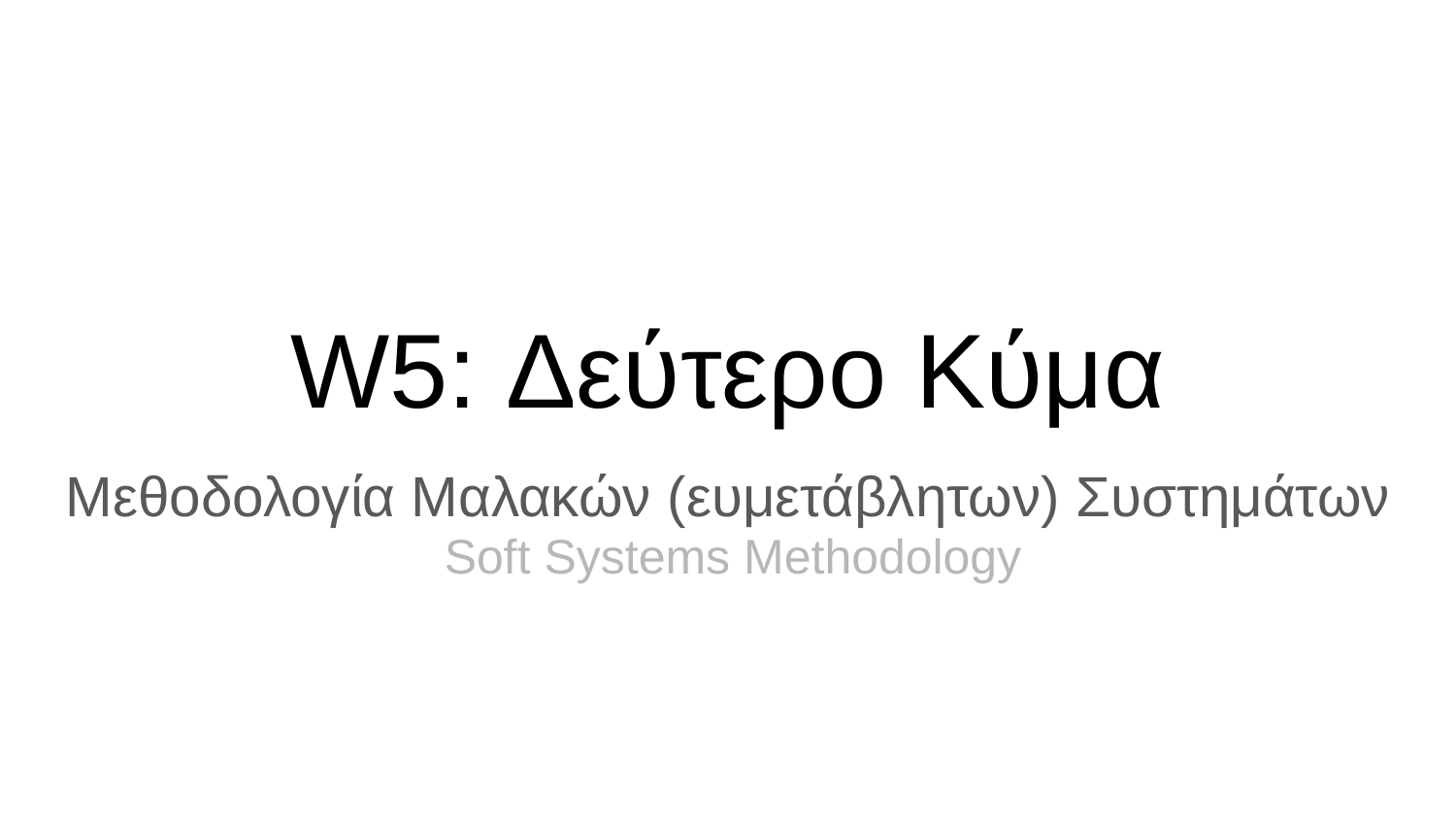

# W5: Δεύτερο Κύμα
Μεθοδολογία Μαλακών (ευμετάβλητων) Συστημάτων
Soft Systems Methodology